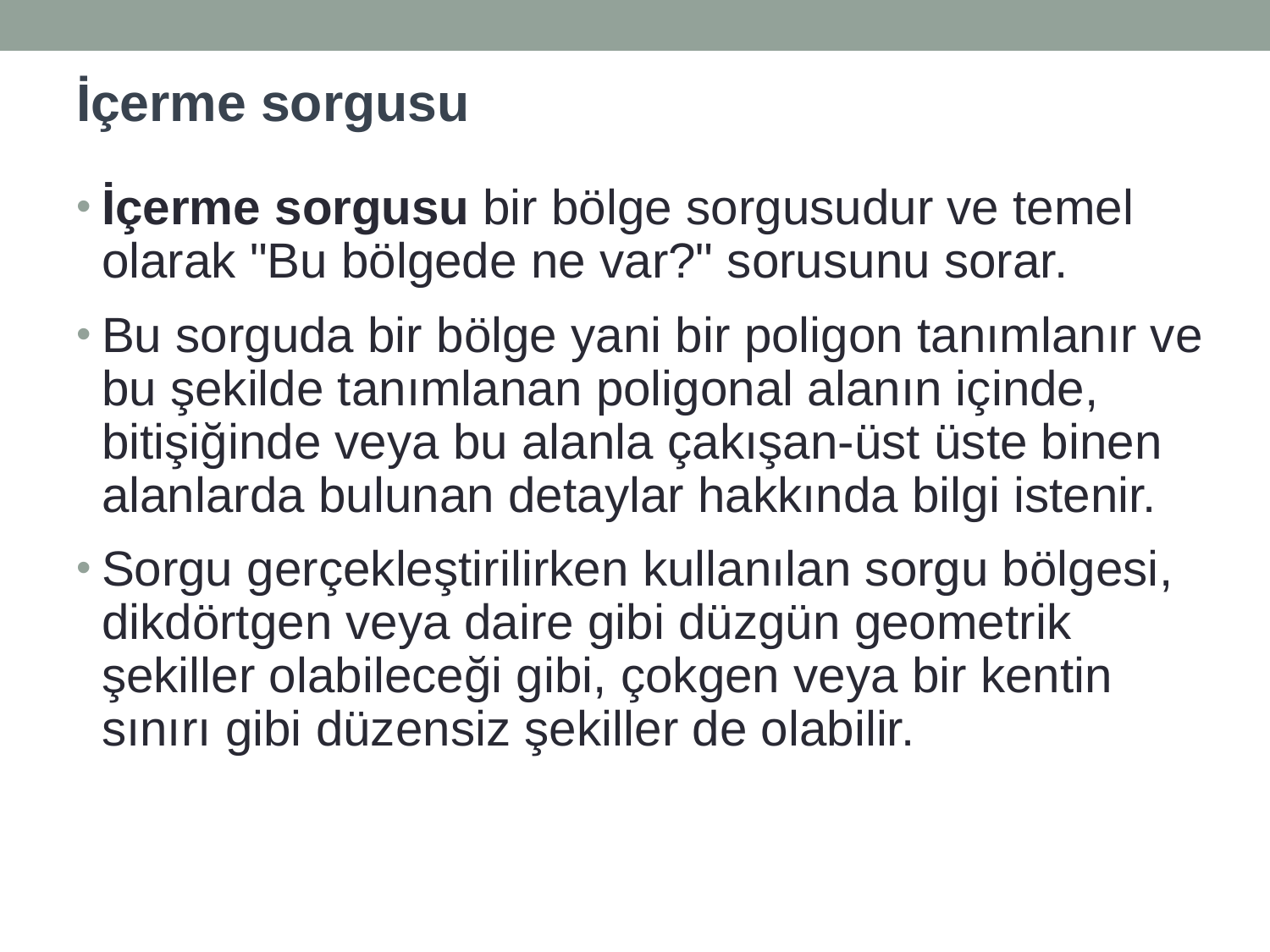

241
# İçerme sorgusu
İçerme sorgusu bir bölge sorgusudur ve temel olarak "Bu bölgede ne var?" sorusunu sorar.
Bu sorguda bir bölge yani bir poligon tanımlanır ve bu şekilde tanımlanan poligonal alanın içinde, bitişiğinde veya bu alanla çakışan-üst üste binen alanlarda bulunan detaylar hakkında bilgi istenir.
Sorgu gerçekleştirilirken kullanılan sorgu bölgesi, dikdörtgen veya daire gibi düzgün geometrik şekiller olabileceği gibi, çokgen veya bir kentin sınırı gibi düzensiz şekiller de olabilir.